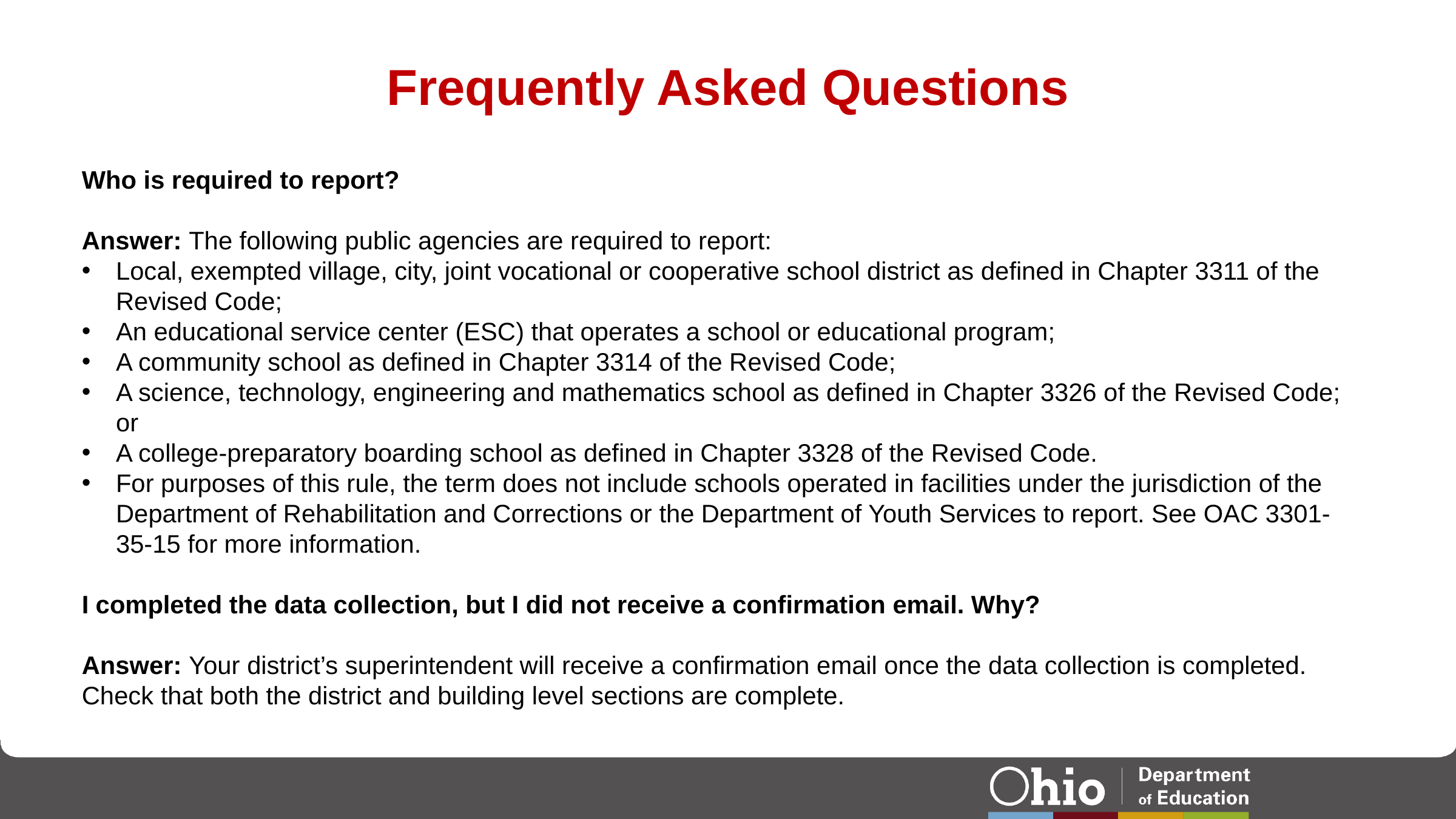

# Frequently Asked Questions
Who is required to report?

Answer: The following public agencies are required to report:
Local, exempted village, city, joint vocational or cooperative school district as defined in Chapter 3311 of the Revised Code;
An educational service center (ESC) that operates a school or educational program;
A community school as defined in Chapter 3314 of the Revised Code;
A science, technology, engineering and mathematics school as defined in Chapter 3326 of the Revised Code; or
A college-preparatory boarding school as defined in Chapter 3328 of the Revised Code.
For purposes of this rule, the term does not include schools operated in facilities under the jurisdiction of the Department of Rehabilitation and Corrections or the Department of Youth Services to report. See OAC 3301-35-15 for more information.

I completed the data collection, but I did not receive a confirmation email. Why?

Answer: Your district’s superintendent will receive a confirmation email once the data collection is completed. Check that both the district and building level sections are complete.